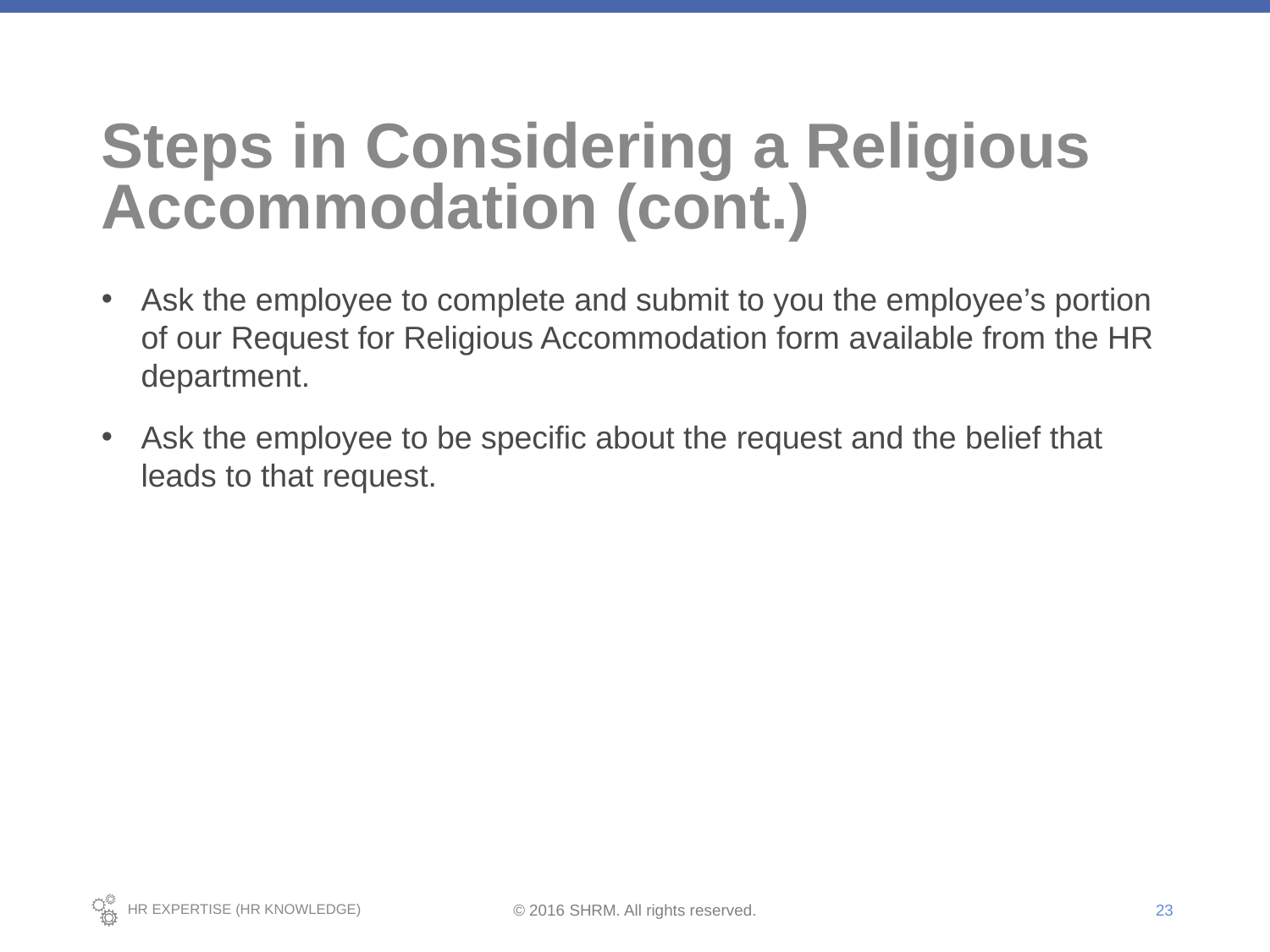

# Steps in Considering a Religious Accommodation (cont.)
Ask the employee to complete and submit to you the employee’s portion of our Request for Religious Accommodation form available from the HR department.
Ask the employee to be specific about the request and the belief that leads to that request.
23